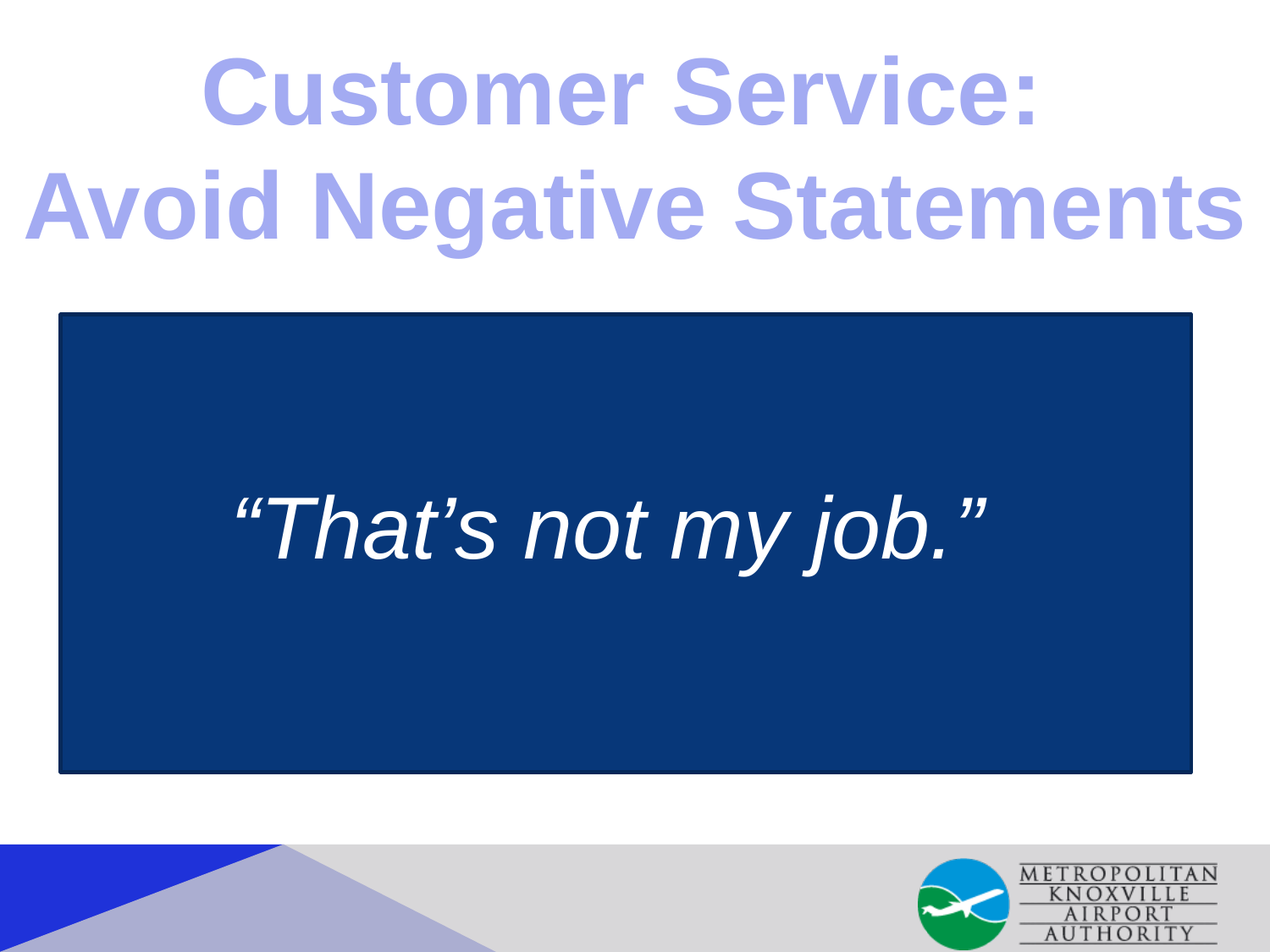

Customer Service:
Avoid Negative Statements
“The elevator is always down. You would think they would actually fix it.”

“We’ve reported to the airport but they don’t do anything about it.”
“That’s not my job.”
“I would never rent from Hertz. They have dirty cars.”
“Don’t fly with United. They will lose your bag or you will miss your connection.  They are never on time.”